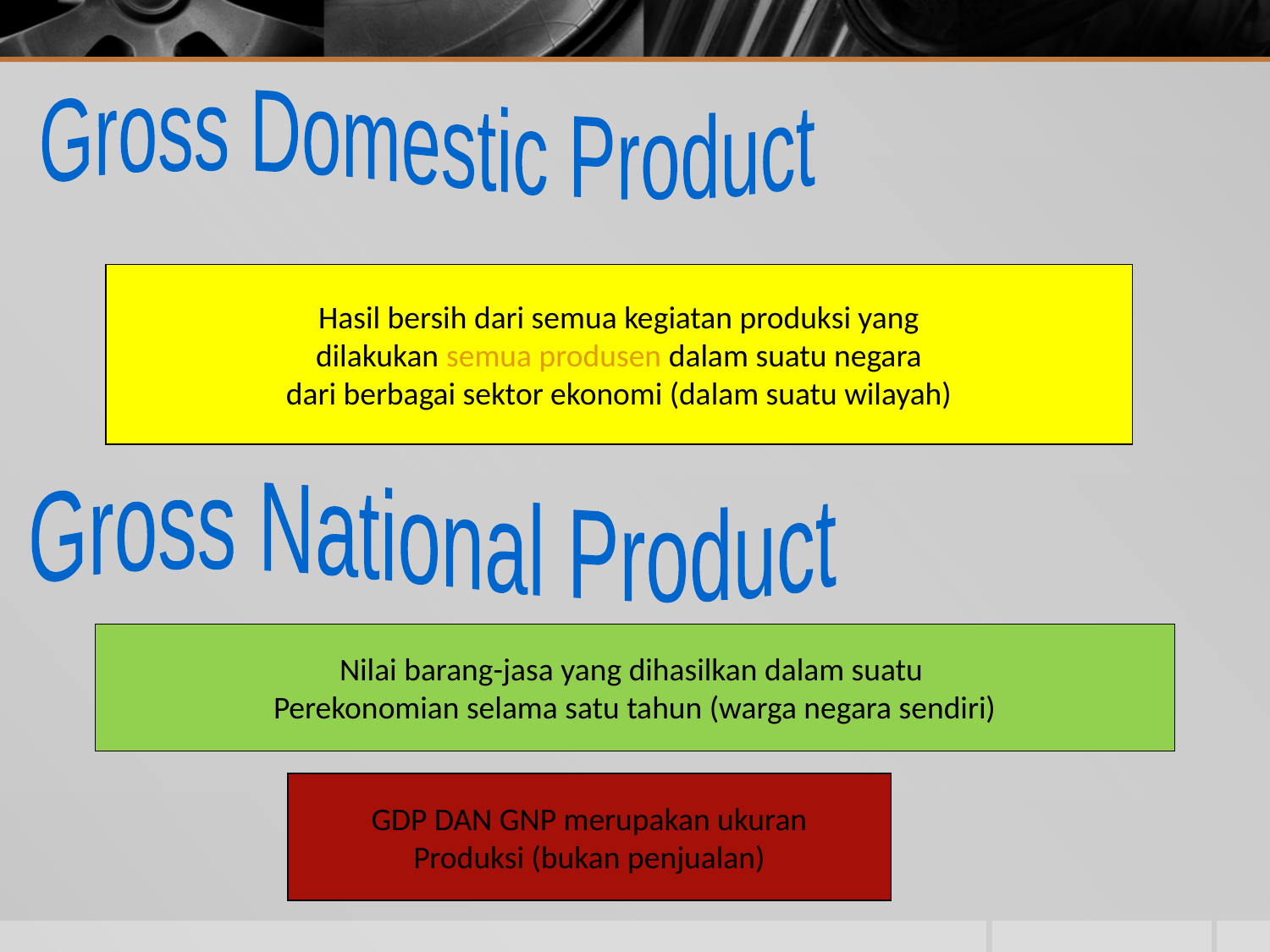

Gross Domestic Product
Hasil bersih dari semua kegiatan produksi yang
 dilakukan semua produsen dalam suatu negara
dari berbagai sektor ekonomi (dalam suatu wilayah)
Gross National Product
Nilai barang-jasa yang dihasilkan dalam suatu
Perekonomian selama satu tahun (warga negara sendiri)
GDP DAN GNP merupakan ukuran
Produksi (bukan penjualan)